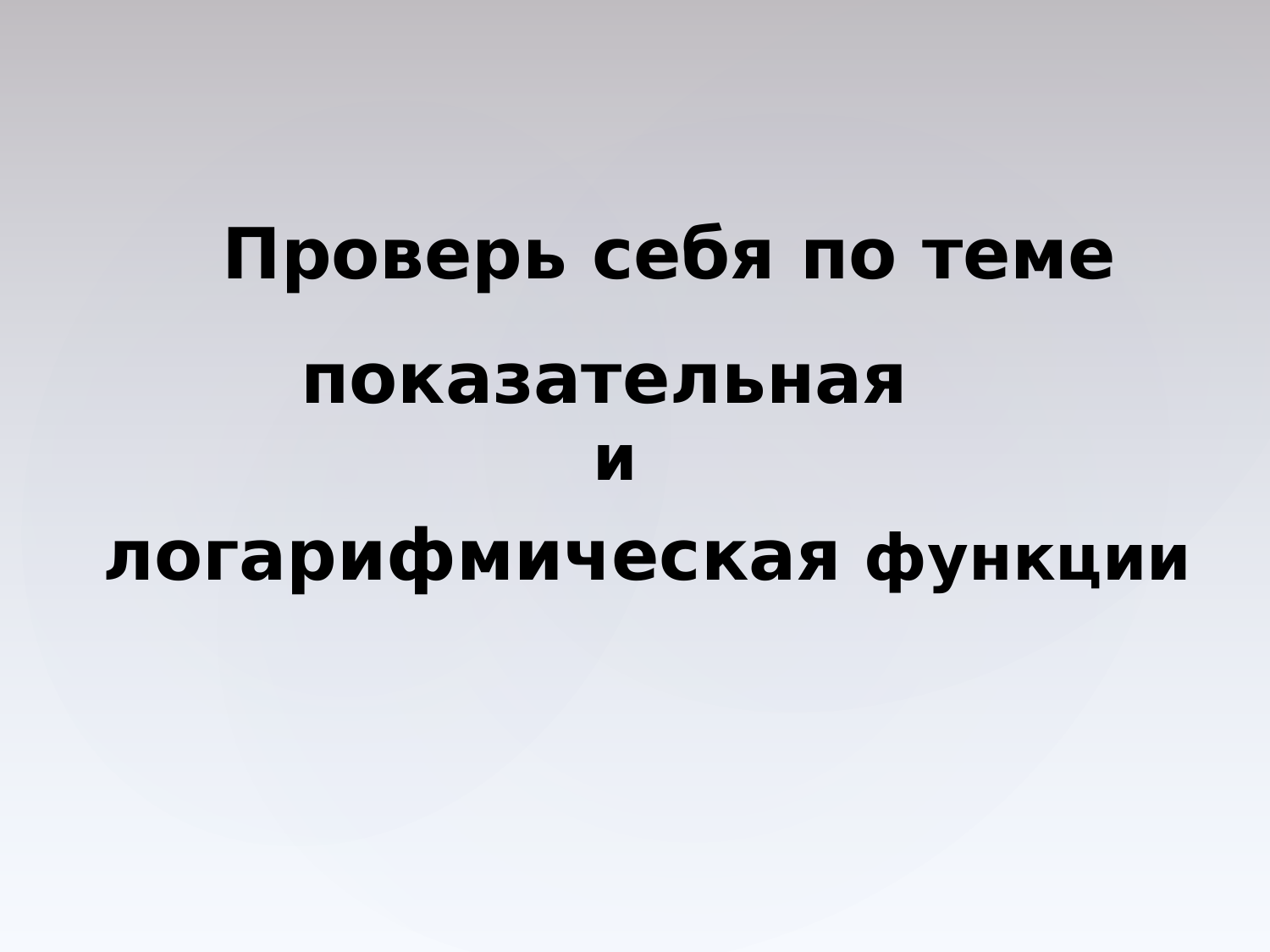

Проверь себя по теме
показательная
и
логарифмическая функции